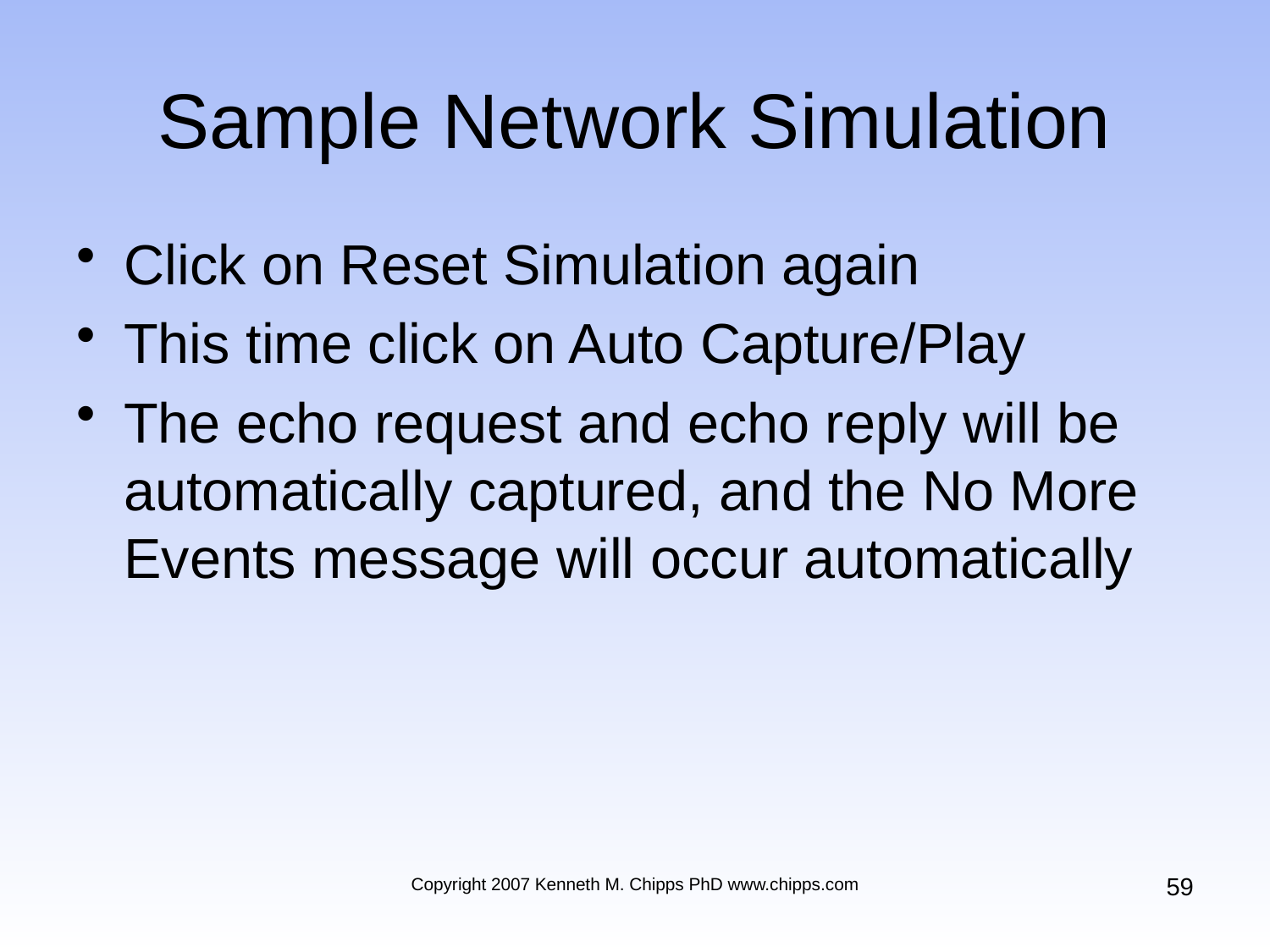

# Sample Network Simulation
Click on Reset Simulation again
This time click on Auto Capture/Play
The echo request and echo reply will be automatically captured, and the No More Events message will occur automatically
59
Copyright 2007 Kenneth M. Chipps PhD www.chipps.com